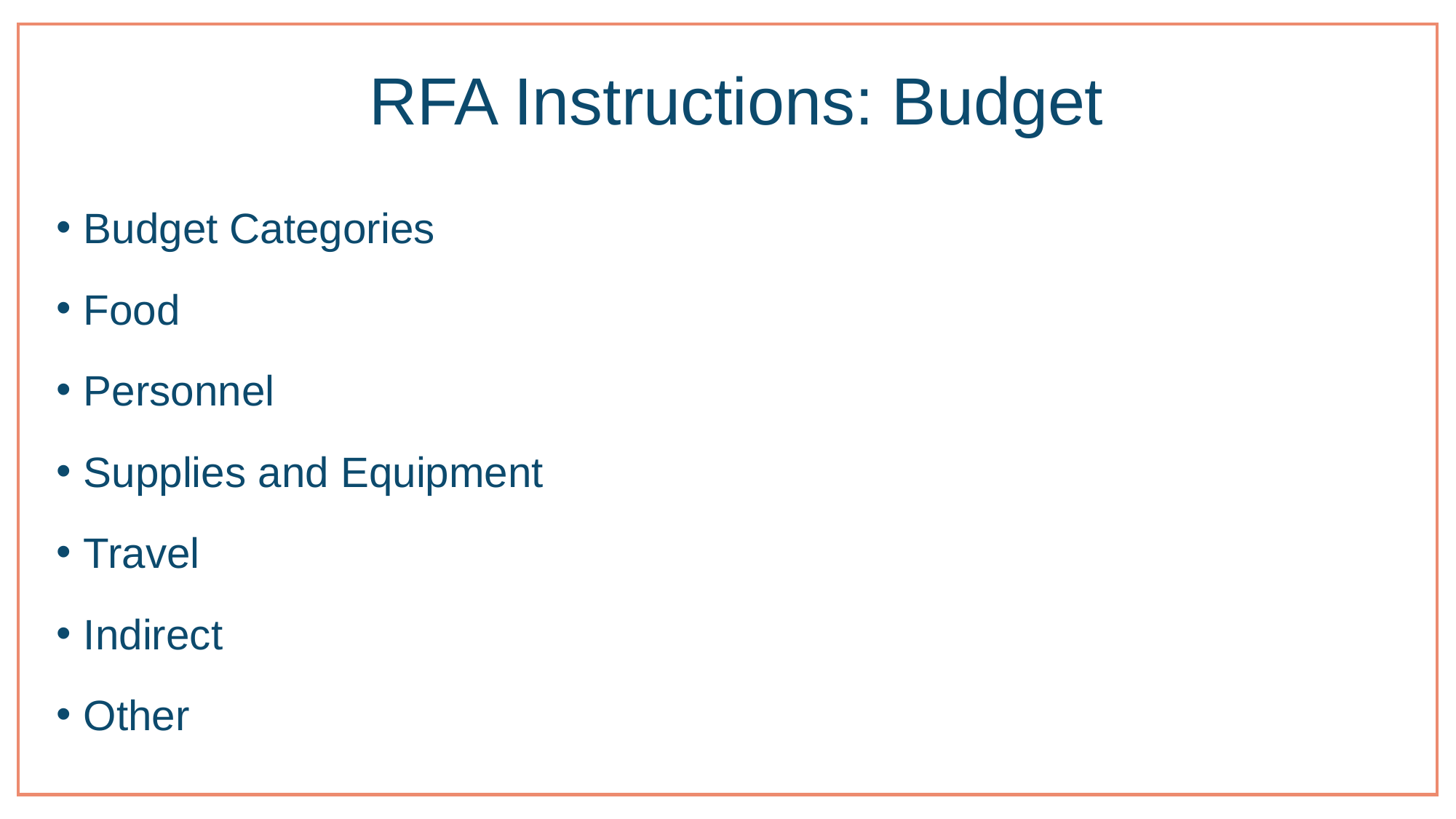

# RFA Instructions: Budget
Budget Categories
Food
Personnel
Supplies and Equipment
Travel
Indirect
Other